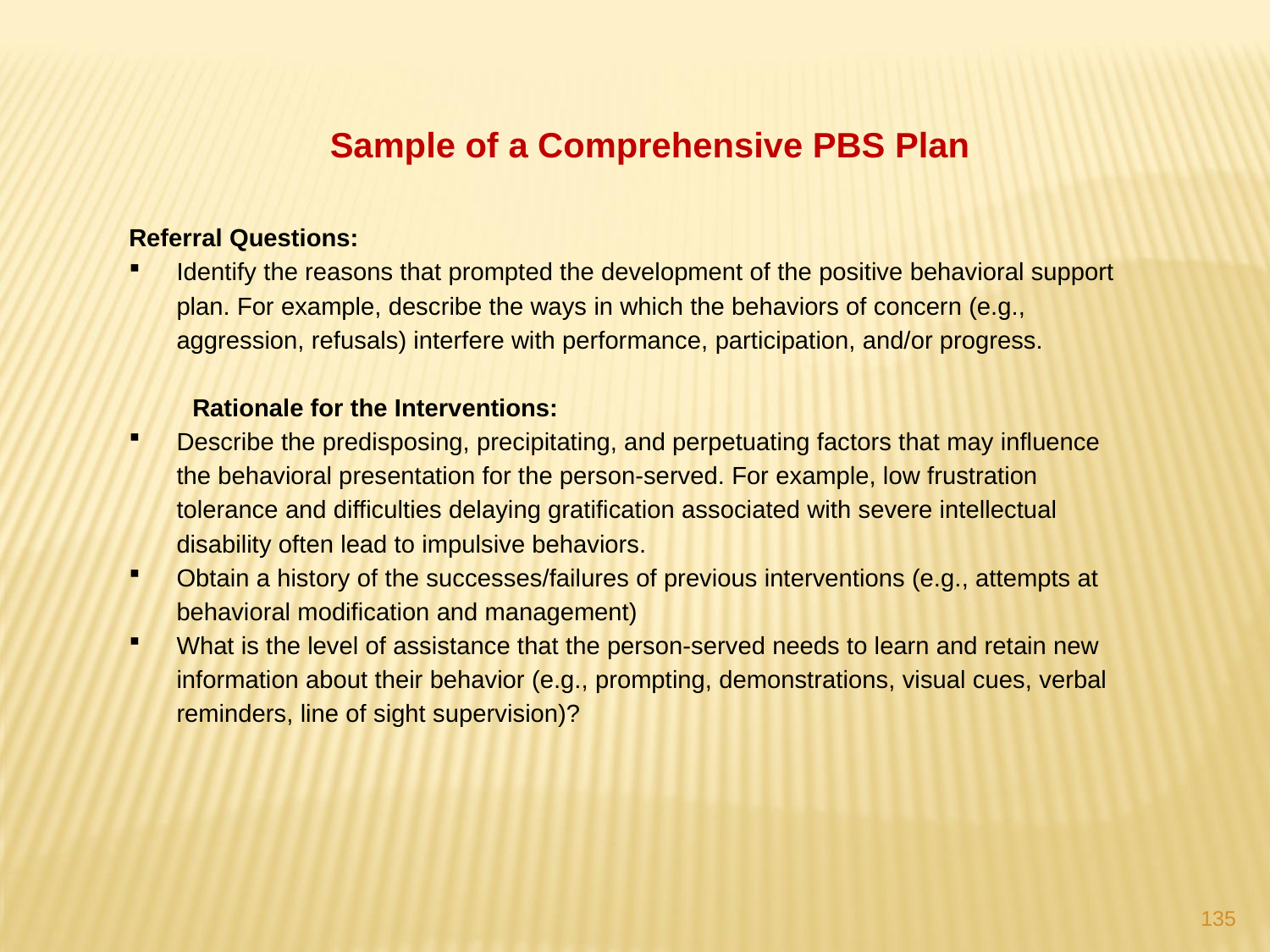

Sample of a Comprehensive PBS Plan
Referral Questions:
Identify the reasons that prompted the development of the positive behavioral support plan. For example, describe the ways in which the behaviors of concern (e.g., aggression, refusals) interfere with performance, participation, and/or progress.

Rationale for the Interventions:
Describe the predisposing, precipitating, and perpetuating factors that may influence the behavioral presentation for the person-served. For example, low frustration tolerance and difficulties delaying gratification associated with severe intellectual disability often lead to impulsive behaviors.
Obtain a history of the successes/failures of previous interventions (e.g., attempts at behavioral modification and management)
What is the level of assistance that the person-served needs to learn and retain new information about their behavior (e.g., prompting, demonstrations, visual cues, verbal reminders, line of sight supervision)?
135